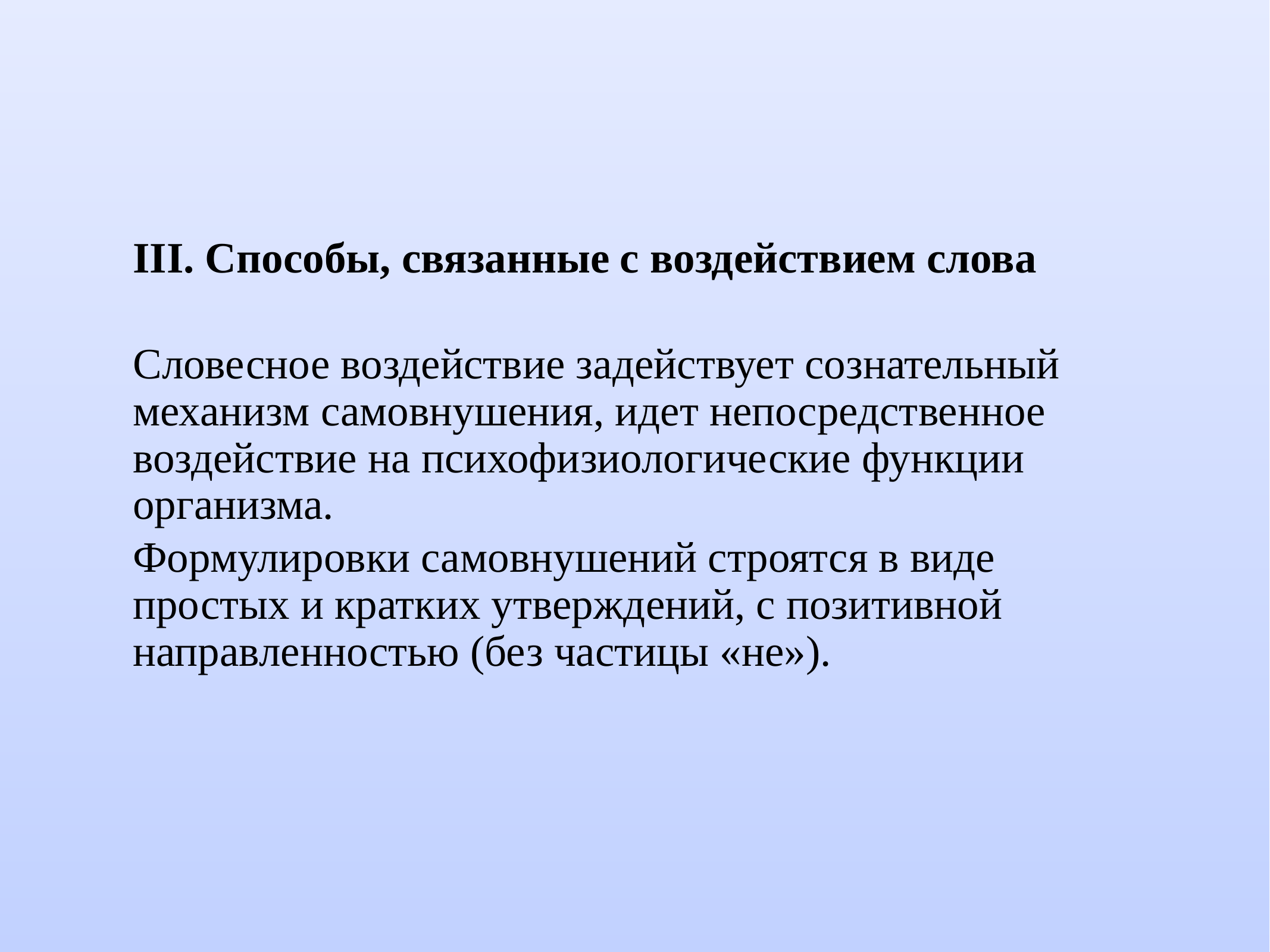

# III. Способы, связанные с воздействием слова

Словесное воздействие задействует сознательный механизм самовнушения, идет непосредственное воздействие на психофизиологические функции организма.
Формулировки самовнушений строятся в виде простых и кратких утверждений, с позитивной направленностью (без частицы «не»).